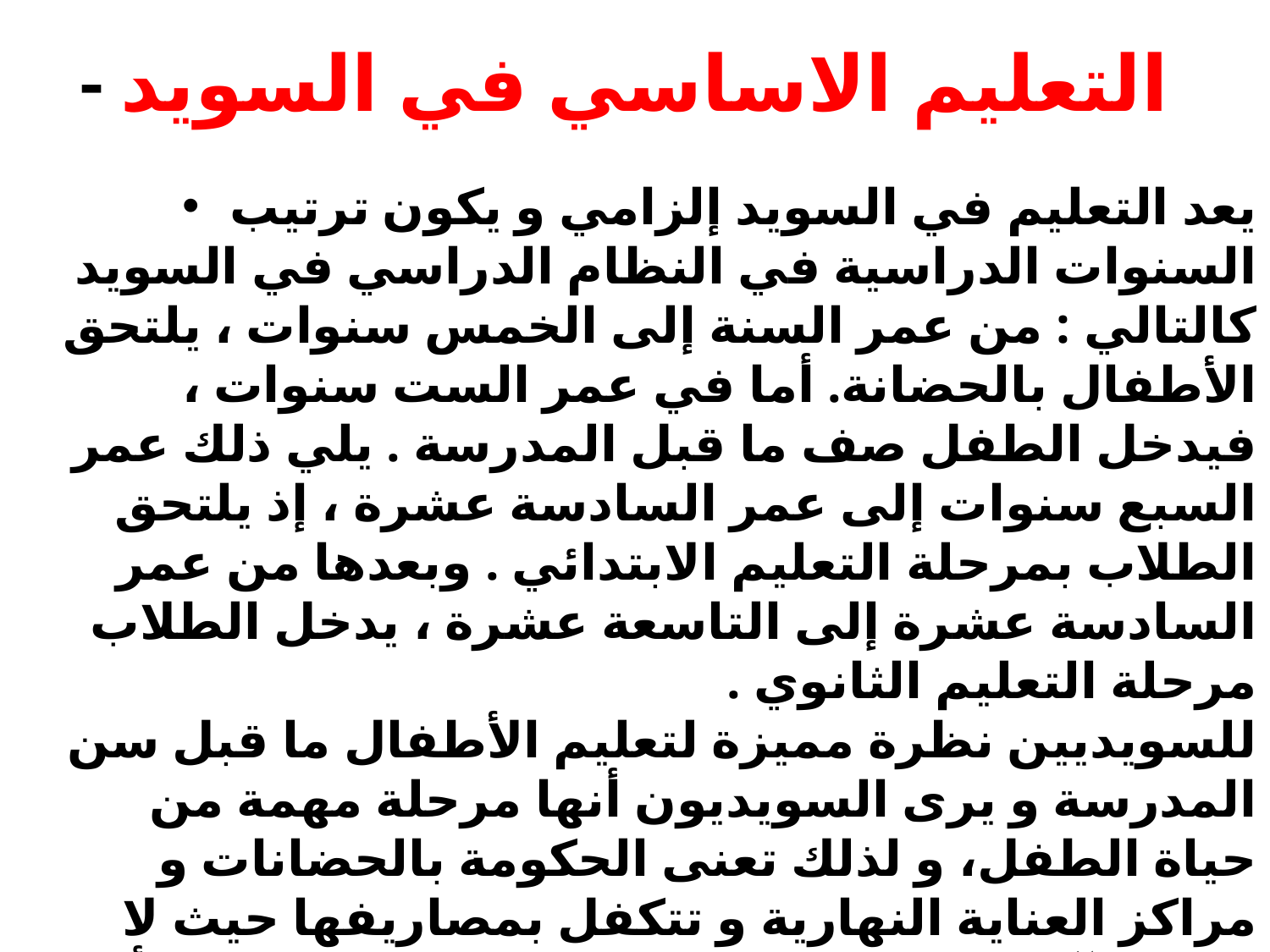

# - التعليم الاساسي في السويد
يعد التعليم في السويد إلزامي و يكون ترتيب السنوات الدراسية في النظام الدراسي في السويد كالتالي : من عمر السنة إلى الخمس سنوات ، يلتحق الأطفال بالحضانة. أما في عمر الست سنوات ، فيدخل الطفل صف ما قبل المدرسة . يلي ذلك عمر السبع سنوات إلى عمر السادسة عشرة ، إذ يلتحق الطلاب بمرحلة التعليم الابتدائي . وبعدها من عمر السادسة عشرة إلى التاسعة عشرة ، يدخل الطلاب مرحلة التعليم الثانوي .
للسويديين نظرة مميزة لتعليم الأطفال ما قبل سن المدرسة و يرى السويديون أنها مرحلة مهمة من حياة الطفل، و لذلك تعنى الحكومة بالحضانات و مراكز العناية النهارية و تتكفل بمصاريفها حيث لا يدفع الآباء إلا مبالغ رمزية . و يراعى في السويد أن تكون الحضانات مشابهة للبيوت ، و لذلك يجب أن يكون مظهر الغرف والأثاث فيها أقرب ما يكون للمنازل و البيوت . كما يكون يراعى أن يكون حجم هذه الفصول  كحجم غرف البيت وعدد الطلاب فيها محدود حتى يشعر الطفل بالجو العائلي الحميمي